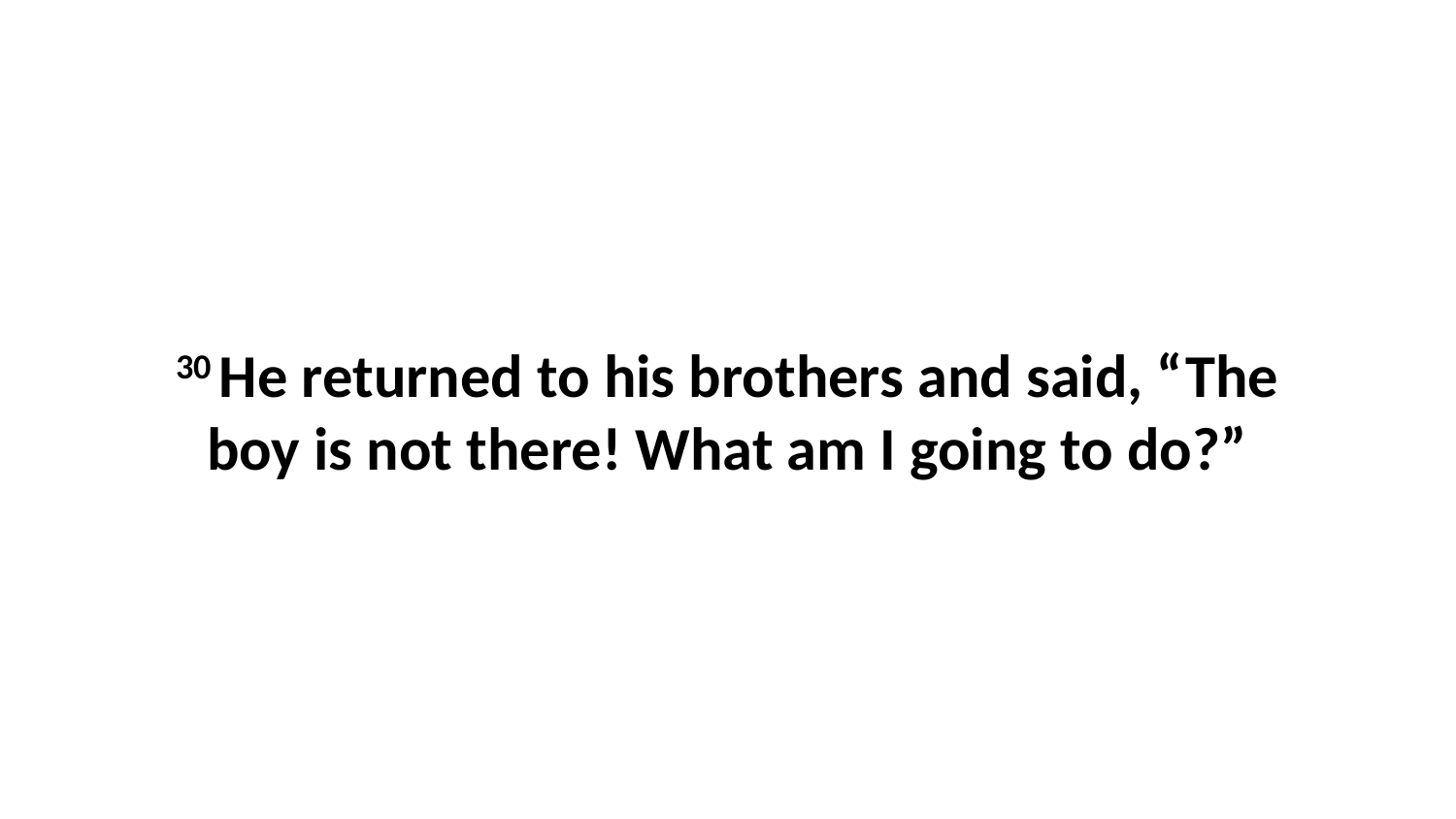

30 He returned to his brothers and said, “The boy is not there! What am I going to do?”